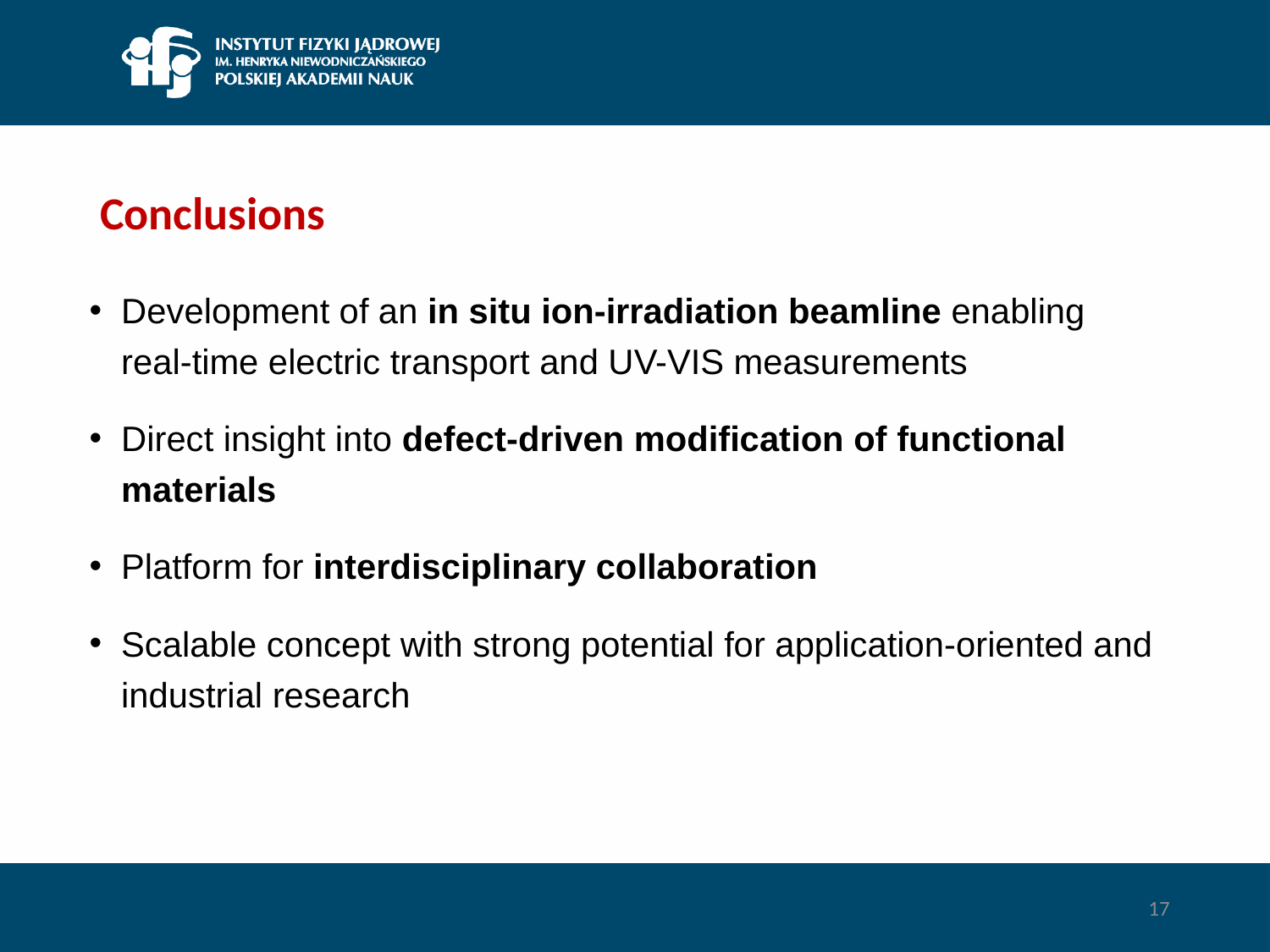

# Conclusions
Development of an in situ ion-irradiation beamline enabling
real-time electric transport and UV-VIS measurements
Direct insight into defect-driven modification of functional materials
Platform for interdisciplinary collaboration
Scalable concept with strong potential for application-oriented and industrial research
17